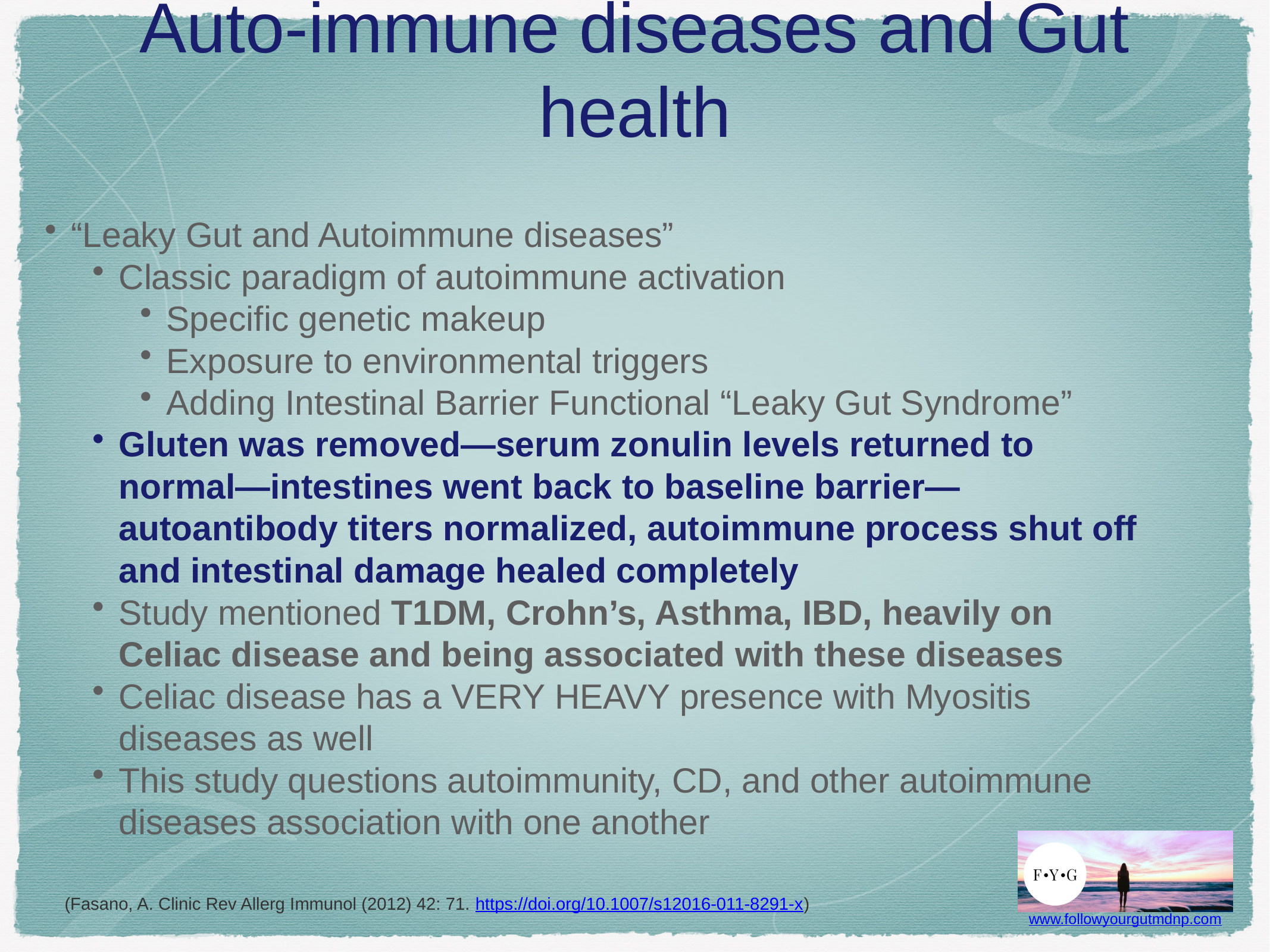

# Auto-immune diseases and Gut health

“Leaky Gut and Autoimmune diseases”
Classic paradigm of autoimmune activation
Specific genetic makeup
Exposure to environmental triggers
Adding Intestinal Barrier Functional “Leaky Gut Syndrome”
Gluten was removed—serum zonulin levels returned to normal—intestines went back to baseline barrier—autoantibody titers normalized, autoimmune process shut off and intestinal damage healed completely
Study mentioned T1DM, Crohn’s, Asthma, IBD, heavily on Celiac disease and being associated with these diseases
Celiac disease has a VERY HEAVY presence with Myositis diseases as well
This study questions autoimmunity, CD, and other autoimmune diseases association with one another
(Fasano, A. Clinic Rev Allerg Immunol (2012) 42: 71. https://doi.org/10.1007/s12016-011-8291-x)